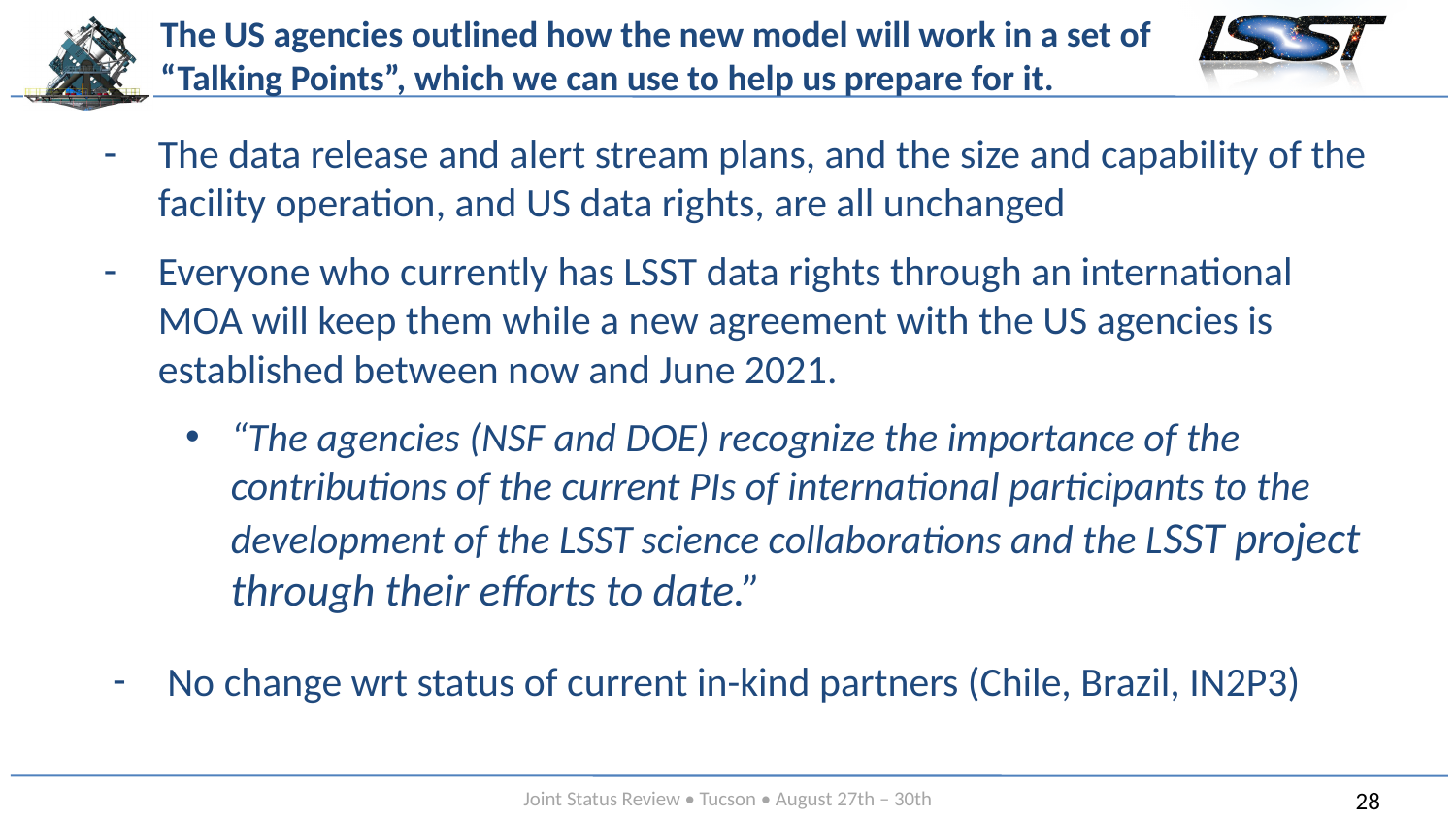

# The US agencies outlined how the new model will work in a set of “Talking Points”, which we can use to help us prepare for it.
The data release and alert stream plans, and the size and capability of the facility operation, and US data rights, are all unchanged
Everyone who currently has LSST data rights through an international MOA will keep them while a new agreement with the US agencies is established between now and June 2021.
“The agencies (NSF and DOE) recognize the importance of the contributions of the current PIs of international participants to the development of the LSST science collaborations and the LSST project through their efforts to date.”
No change wrt status of current in-kind partners (Chile, Brazil, IN2P3)